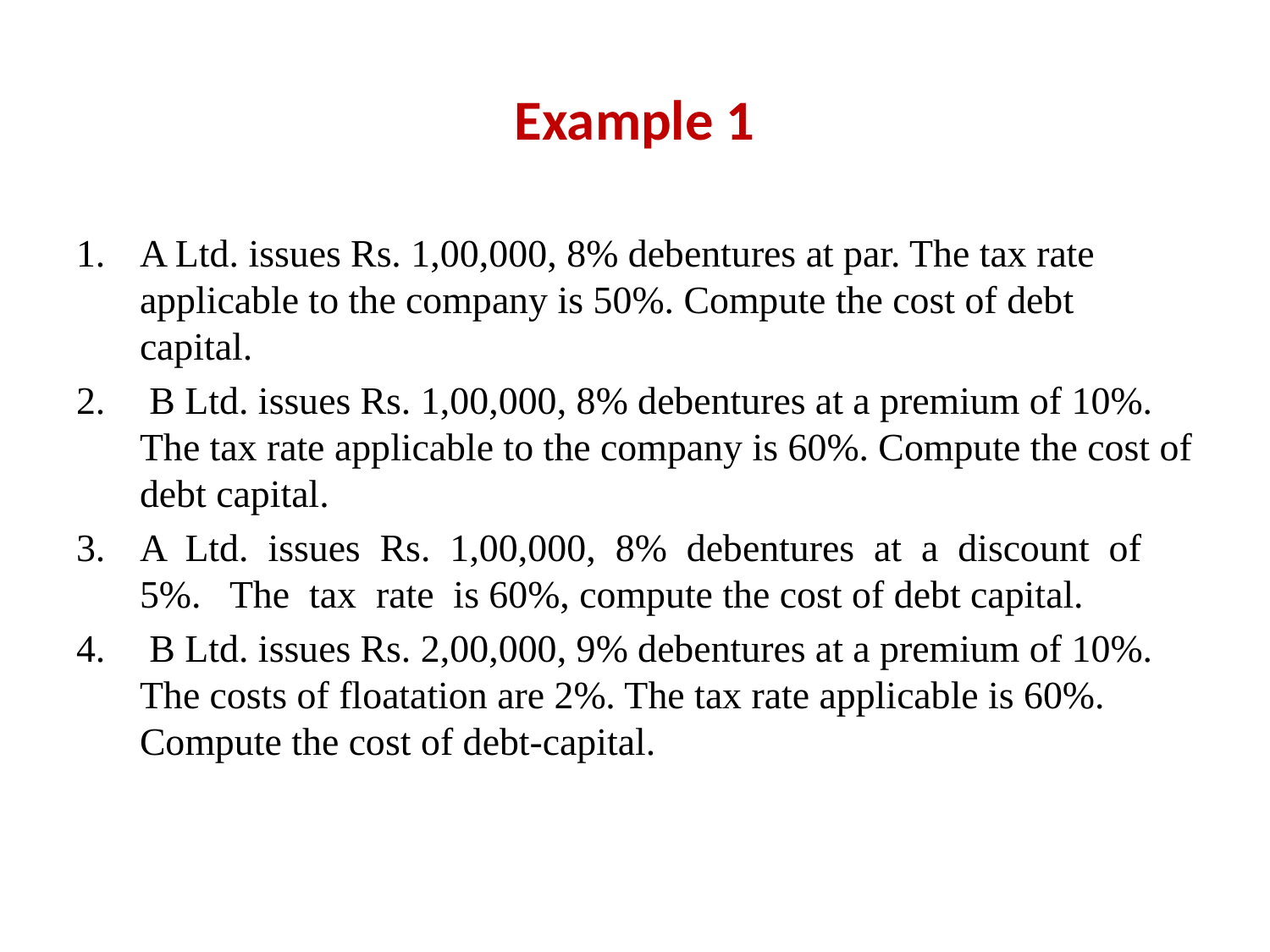

# Example 1
A Ltd. issues Rs. 1,00,000, 8% debentures at par. The tax rate applicable to the company is 50%. Compute the cost of debt capital.
 B Ltd. issues Rs. 1,00,000, 8% debentures at a premium of 10%. The tax rate applicable to the company is 60%. Compute the cost of debt capital.
A  Ltd.  issues  Rs.  1,00,000,  8%  debentures  at  a  discount  of  5%.   The  tax  rate  is 60%, compute the cost of debt capital.
 B Ltd. issues Rs. 2,00,000, 9% debentures at a premium of 10%. The costs of floatation are 2%. The tax rate applicable is 60%. Compute the cost of debt-capital.